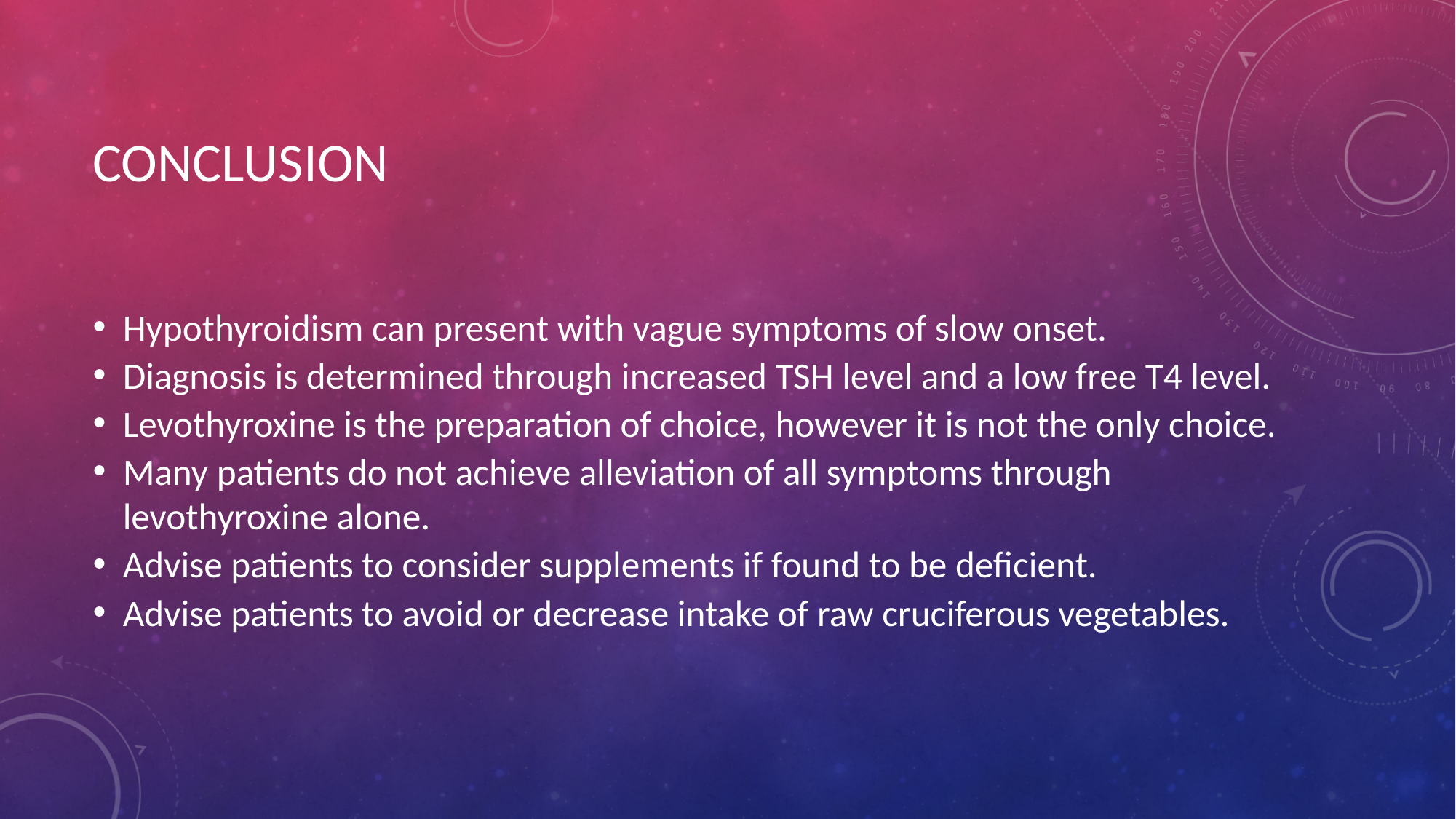

# Conclusion
Hypothyroidism can present with vague symptoms of slow onset.
Diagnosis is determined through increased TSH level and a low free T4 level.
Levothyroxine is the preparation of choice, however it is not the only choice.
Many patients do not achieve alleviation of all symptoms through levothyroxine alone.
Advise patients to consider supplements if found to be deficient.
Advise patients to avoid or decrease intake of raw cruciferous vegetables.